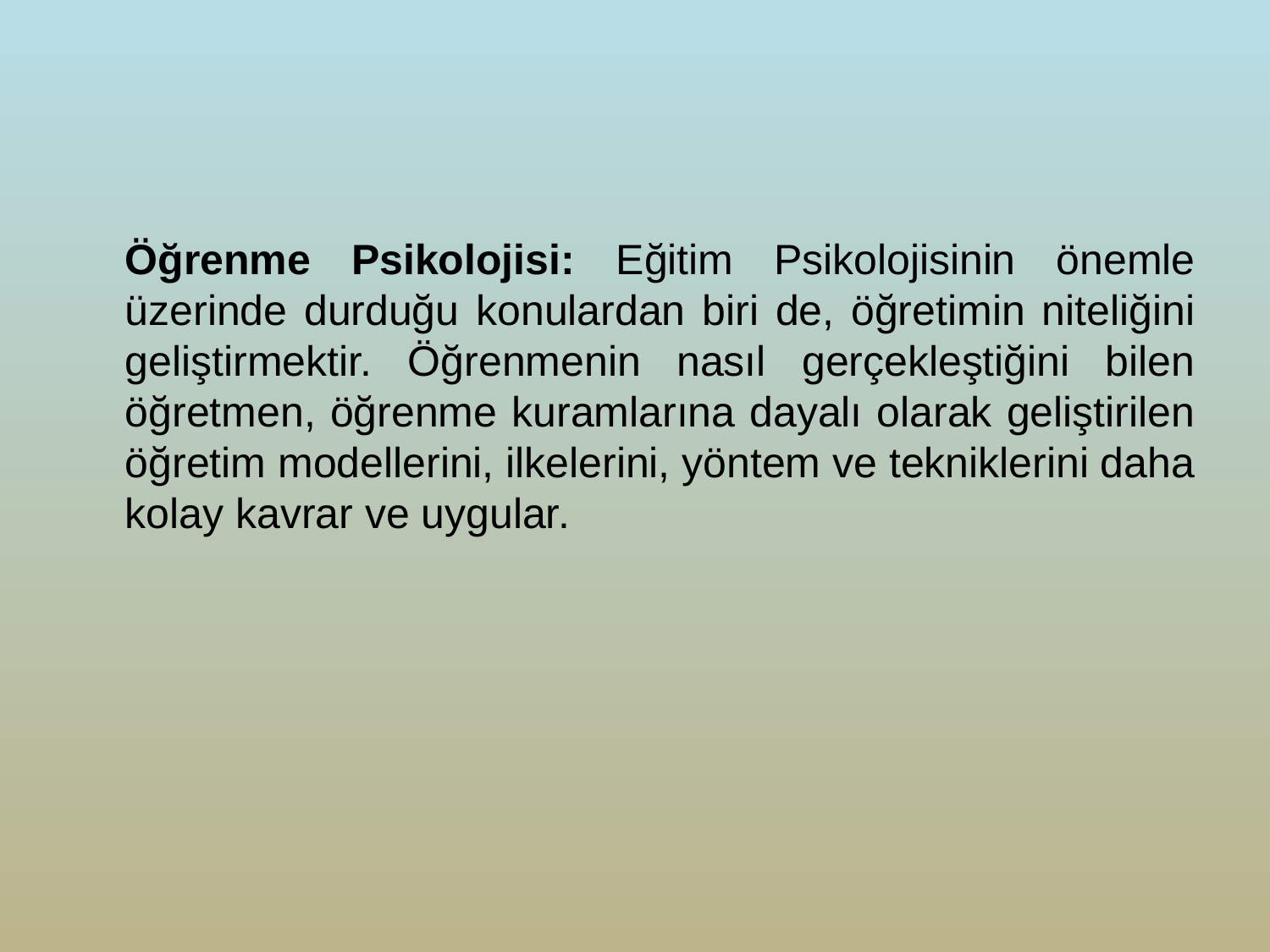

Öğrenme Psikolojisi: Eğitim Psikolojisinin önemle üzerinde durduğu konulardan biri de, öğretimin niteliğini geliştirmektir. Öğrenmenin nasıl gerçekleştiğini bilen öğretmen, öğrenme kuramlarına dayalı olarak geliştirilen öğretim modellerini, ilkelerini, yöntem ve tekniklerini daha kolay kavrar ve uygular.